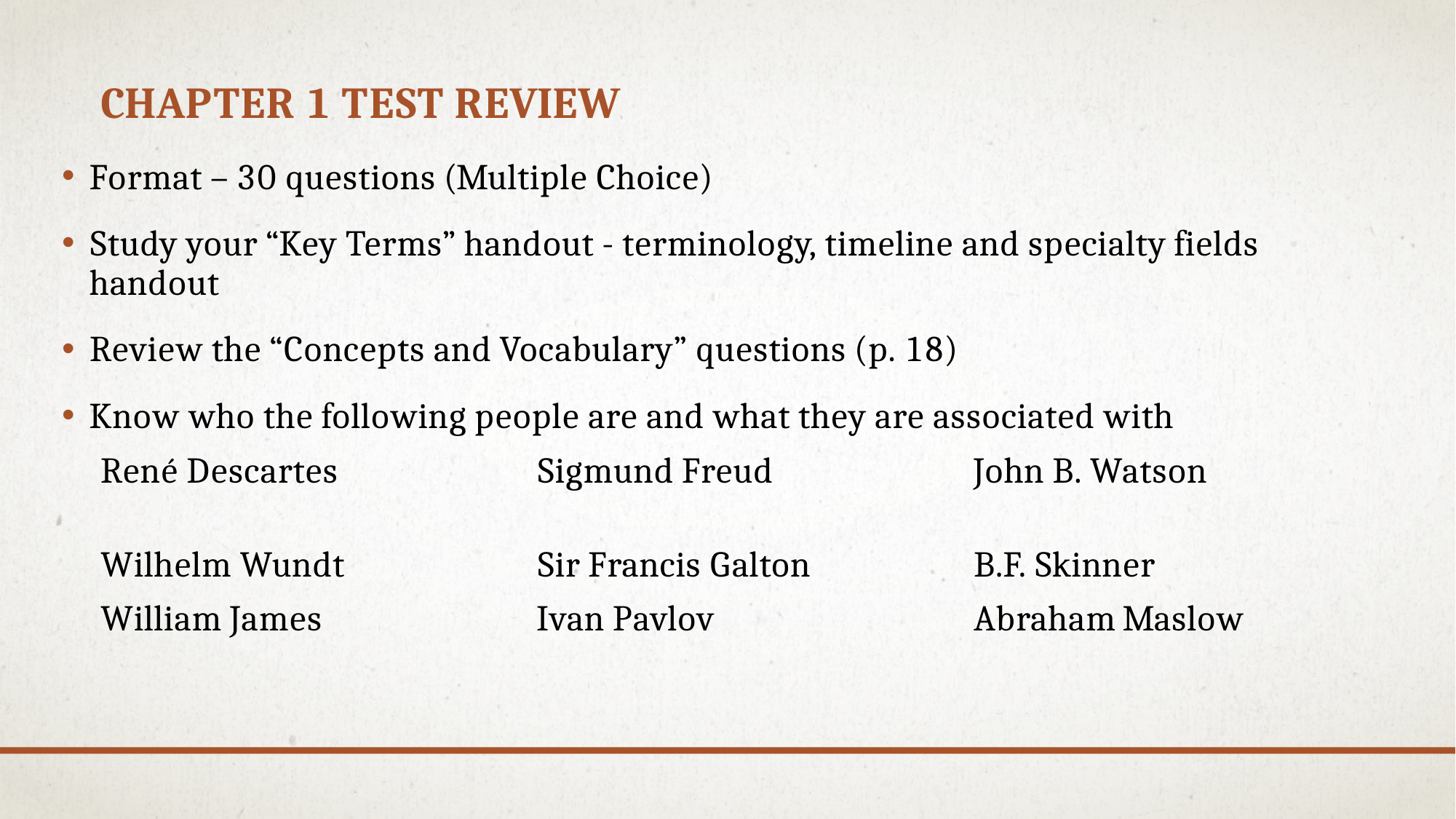

# Chapter 1 Test Review
Format – 30 questions (Multiple Choice)
Study your “Key Terms” handout - terminology, timeline and specialty fields handout
Review the “Concepts and Vocabulary” questions (p. 18)
Know who the following people are and what they are associated with
René Descartes		Sigmund Freud		John B. Watson
Wilhelm Wundt		Sir Francis Galton		B.F. Skinner
William James		Ivan Pavlov			Abraham Maslow